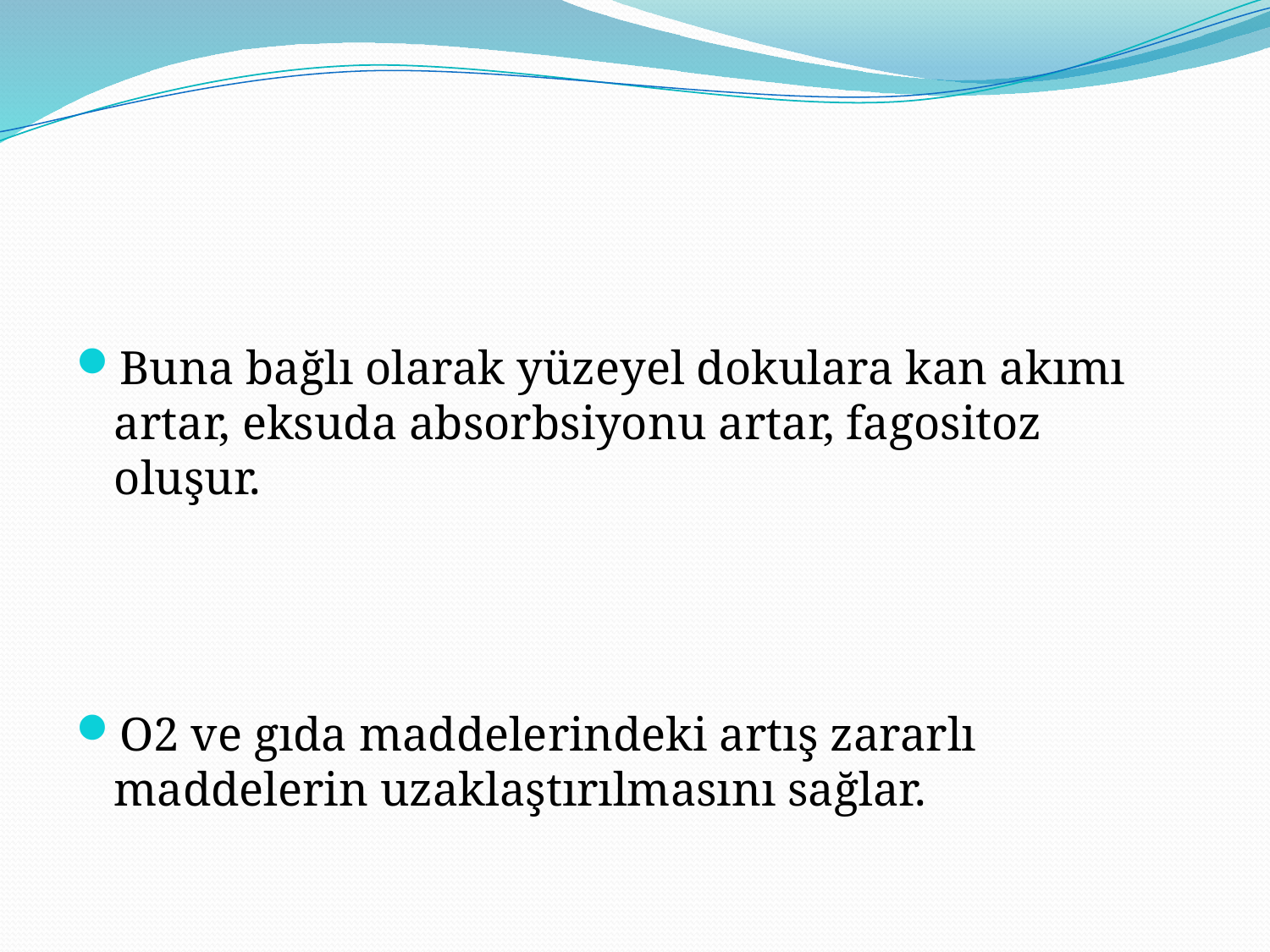

#

Buna bağlı olarak yüzeyel dokulara kan akımı artar, eksuda absorbsiyonu artar, fagositoz oluşur.

O2 ve gıda maddelerindeki artış zararlı maddelerin uzaklaştırılmasını sağlar.